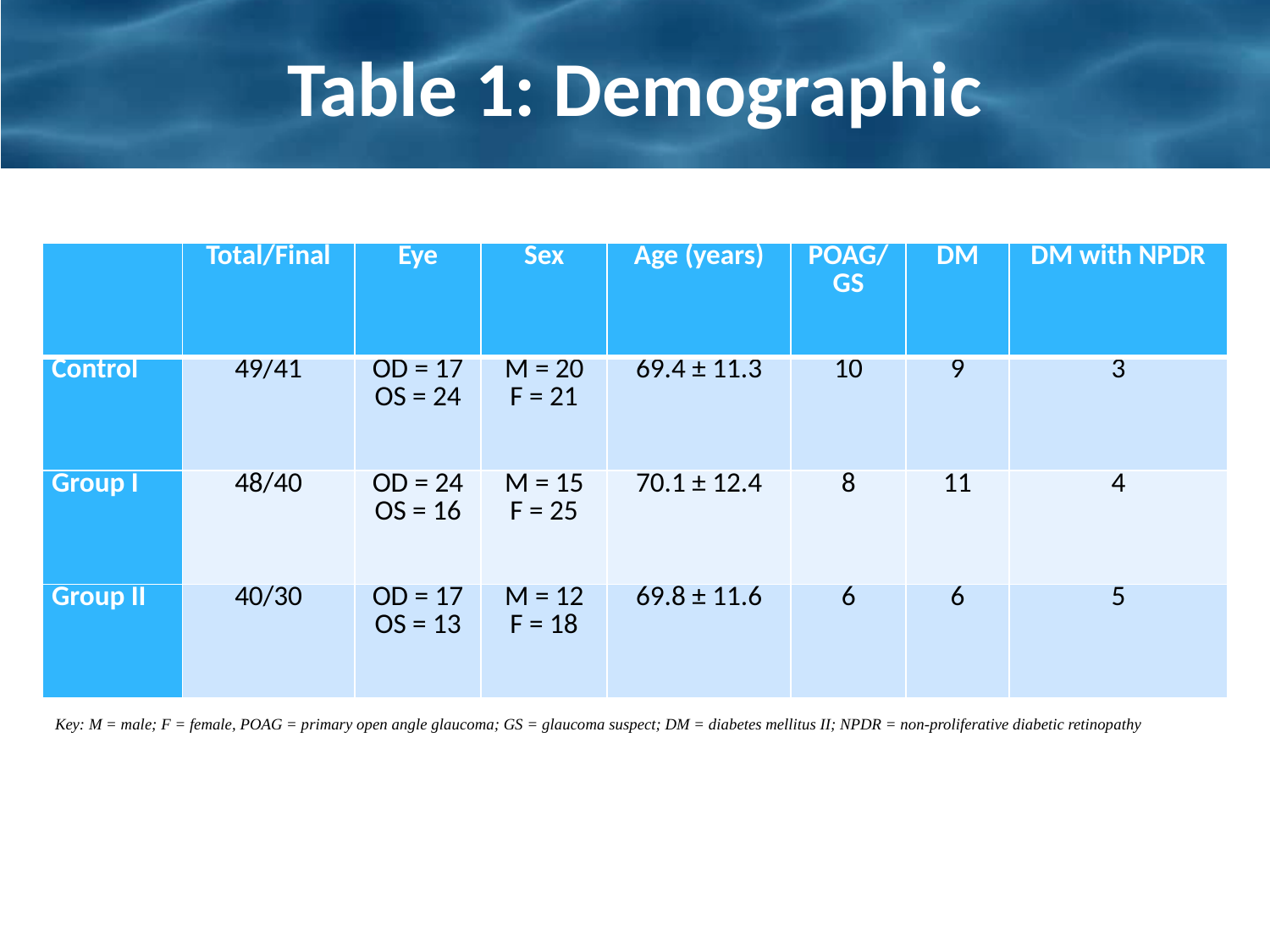

# Table 1: Demographic
|  | Total/Final | Eye | Sex | Age (years) | POAG/GS | DM | DM with NPDR |
| --- | --- | --- | --- | --- | --- | --- | --- |
| Control | 49/41 | OD = 17 OS = 24 | M = 20 F = 21 | 69.4 ± 11.3 | 10 | 9 | 3 |
| Group I | 48/40 | OD = 24 OS = 16 | M = 15 F = 25 | 70.1 ± 12.4 | 8 | 11 | 4 |
| Group II | 40/30 | OD = 17 OS = 13 | M = 12 F = 18 | 69.8 ± 11.6 | 6 | 6 | 5 |
Key: M = male; F = female, POAG = primary open angle glaucoma; GS = glaucoma suspect; DM = diabetes mellitus II; NPDR = non-proliferative diabetic retinopathy